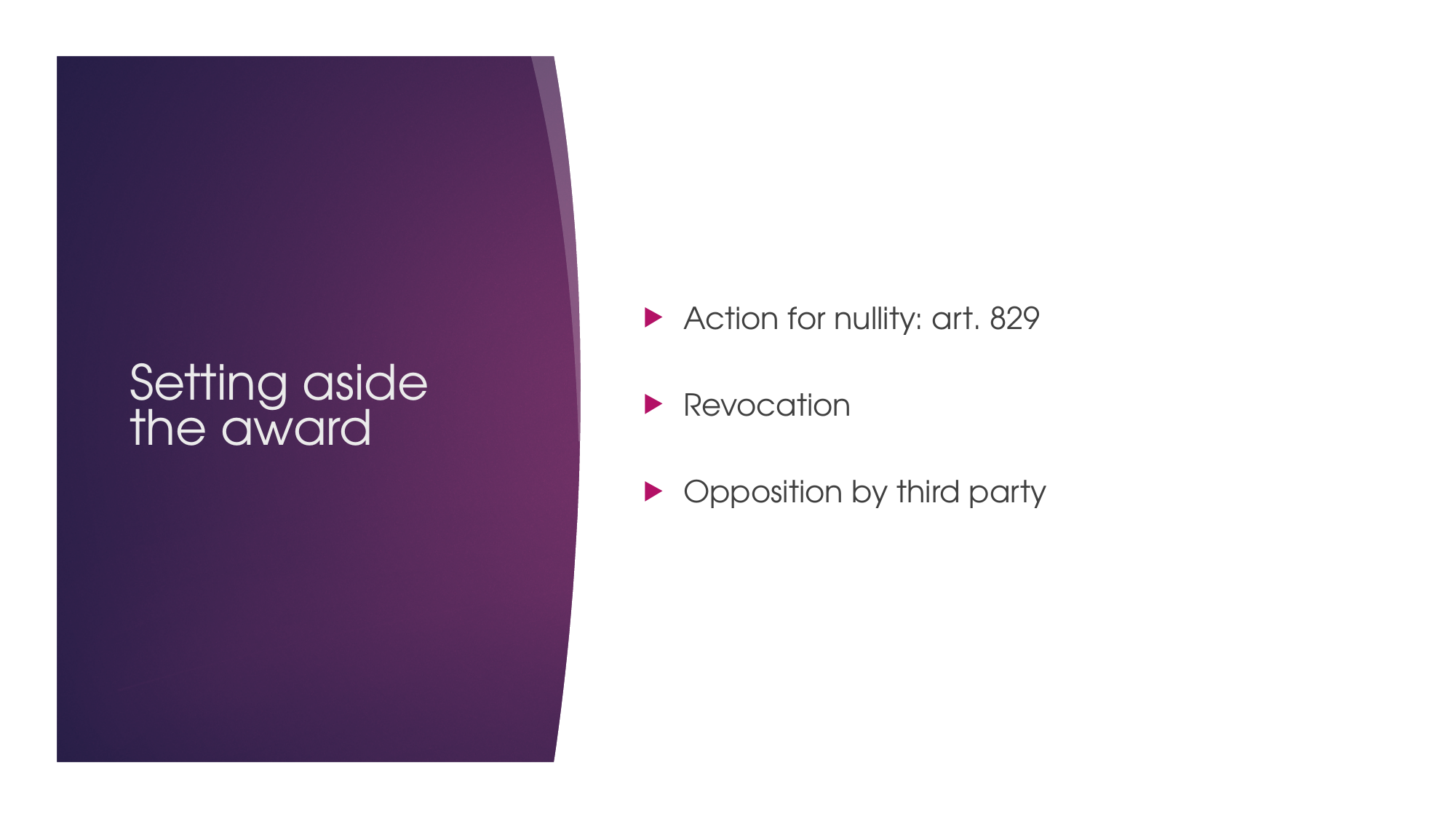

Action for nullity: art. 829

Revocation

Opposition by third party
Setting aside the award